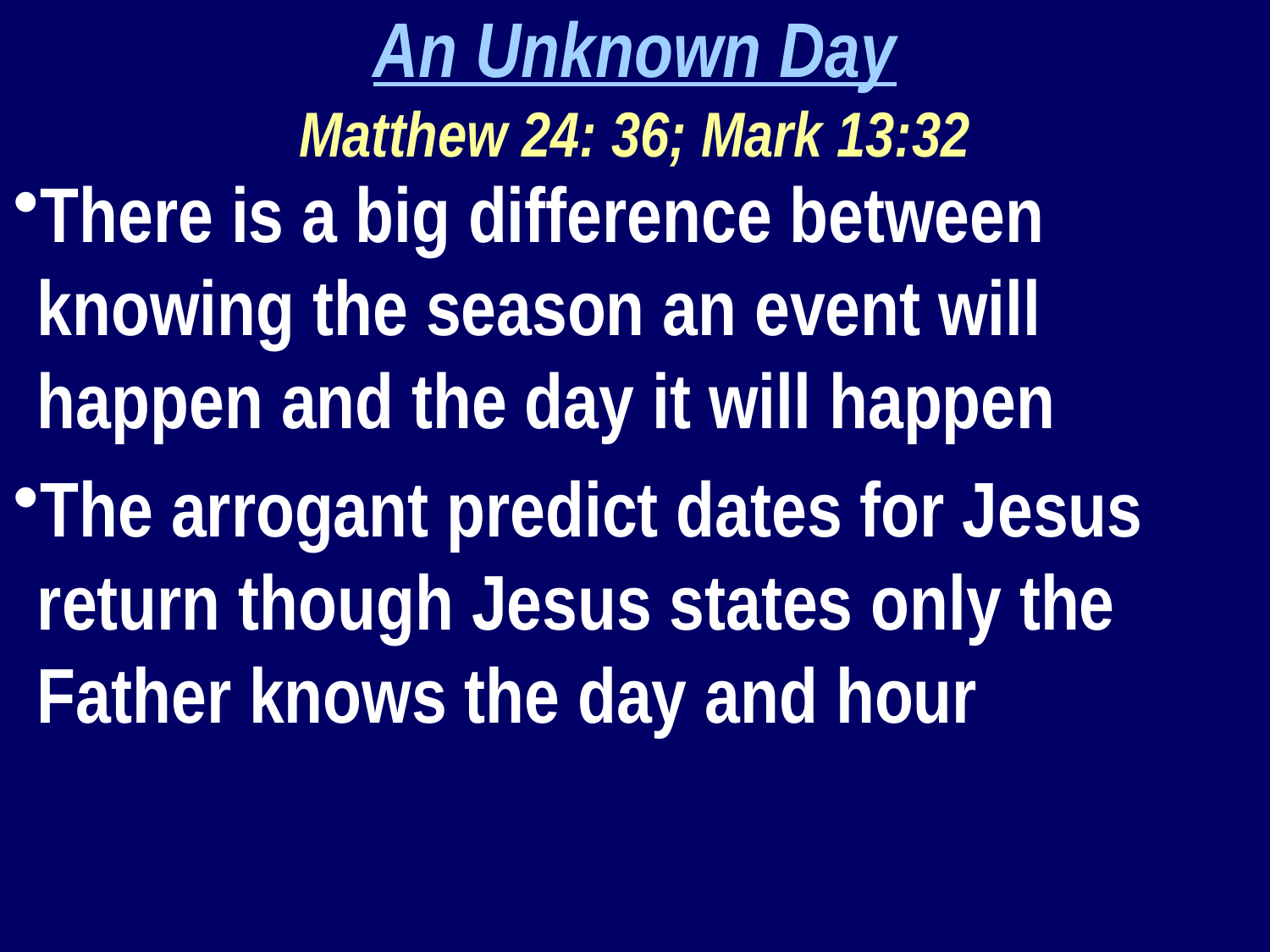

An Unknown Day
Matthew 24: 36; Mark 13:32
There is a big difference between knowing the season an event will happen and the day it will happen
The arrogant predict dates for Jesus return though Jesus states only the Father knows the day and hour